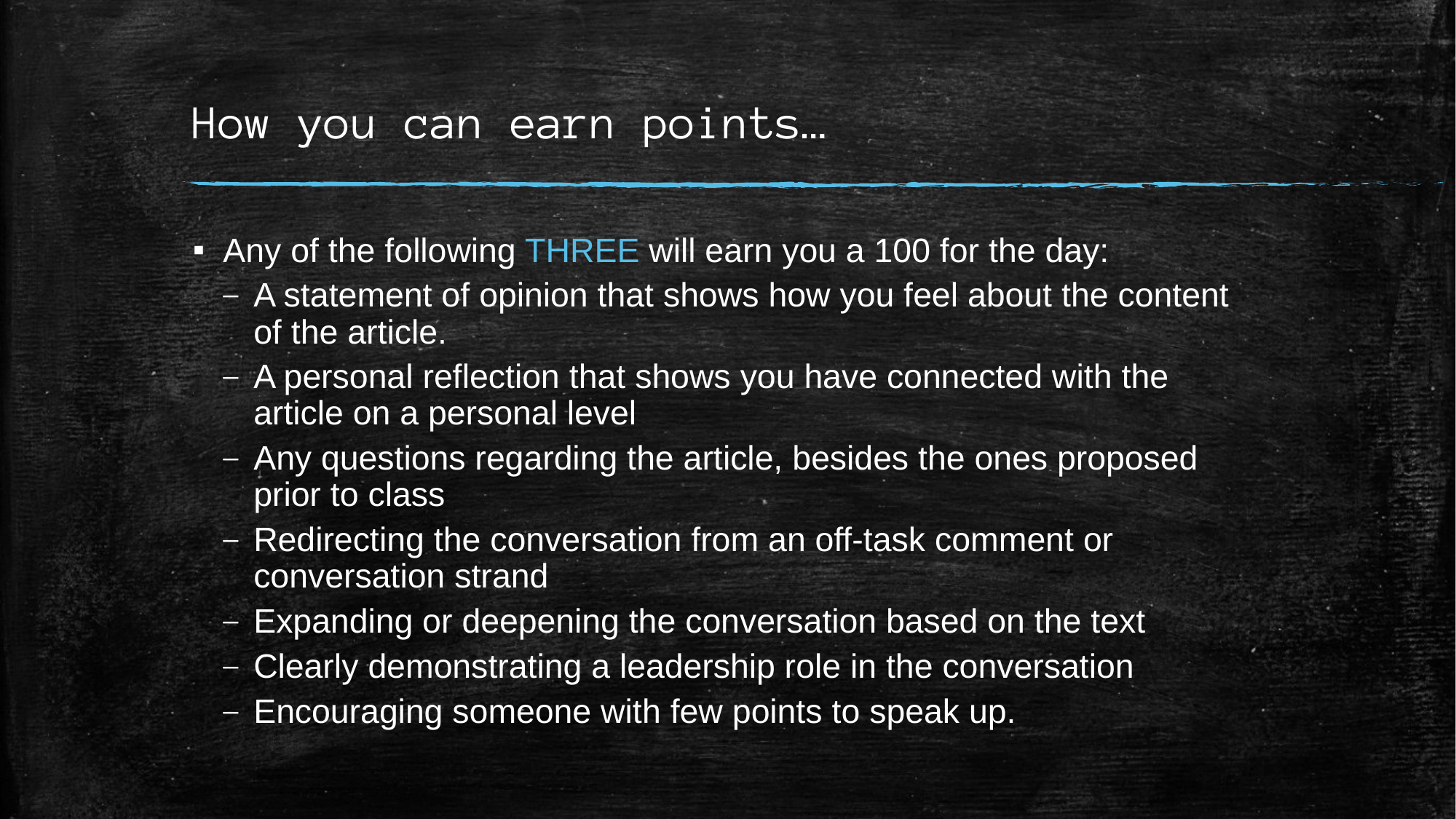

# How you can earn points…
Any of the following THREE will earn you a 100 for the day:
A statement of opinion that shows how you feel about the content of the article.
A personal reflection that shows you have connected with the article on a personal level
Any questions regarding the article, besides the ones proposed prior to class
Redirecting the conversation from an off-task comment or conversation strand
Expanding or deepening the conversation based on the text
Clearly demonstrating a leadership role in the conversation
Encouraging someone with few points to speak up.